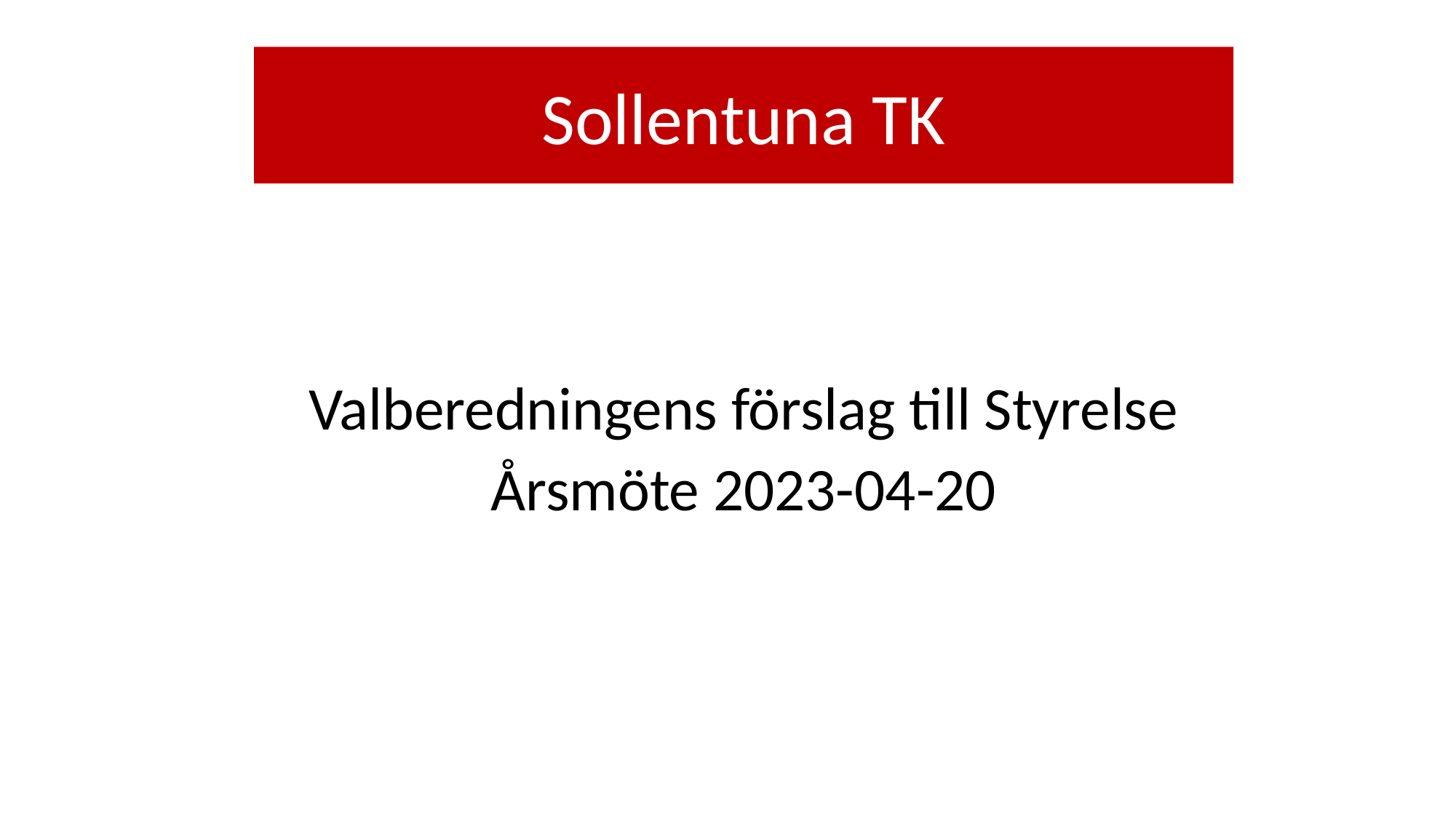

Sollentuna TK
Valberedningens förslag till Styrelse
Årsmöte 2023-04-20